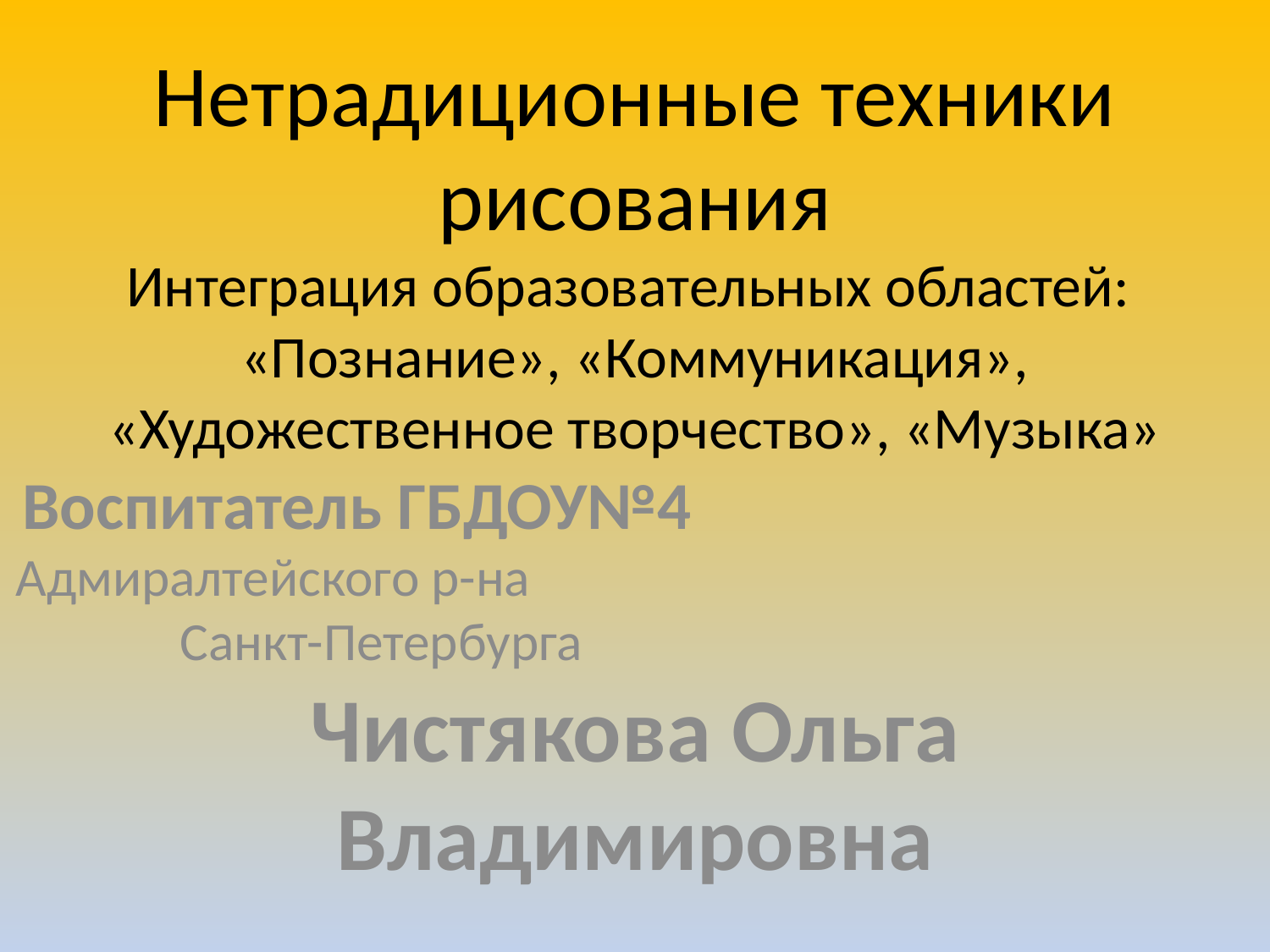

# Нетрадиционные техники рисования Интеграция образовательных областей:  «Познание», «Коммуникация», «Художественное творчество», «Музыка»
Воспитатель ГБДОУ№4                                      Адмиралтейского р-на                                                                        Санкт-Петербурга                                                      Чистякова Ольга Владимировна